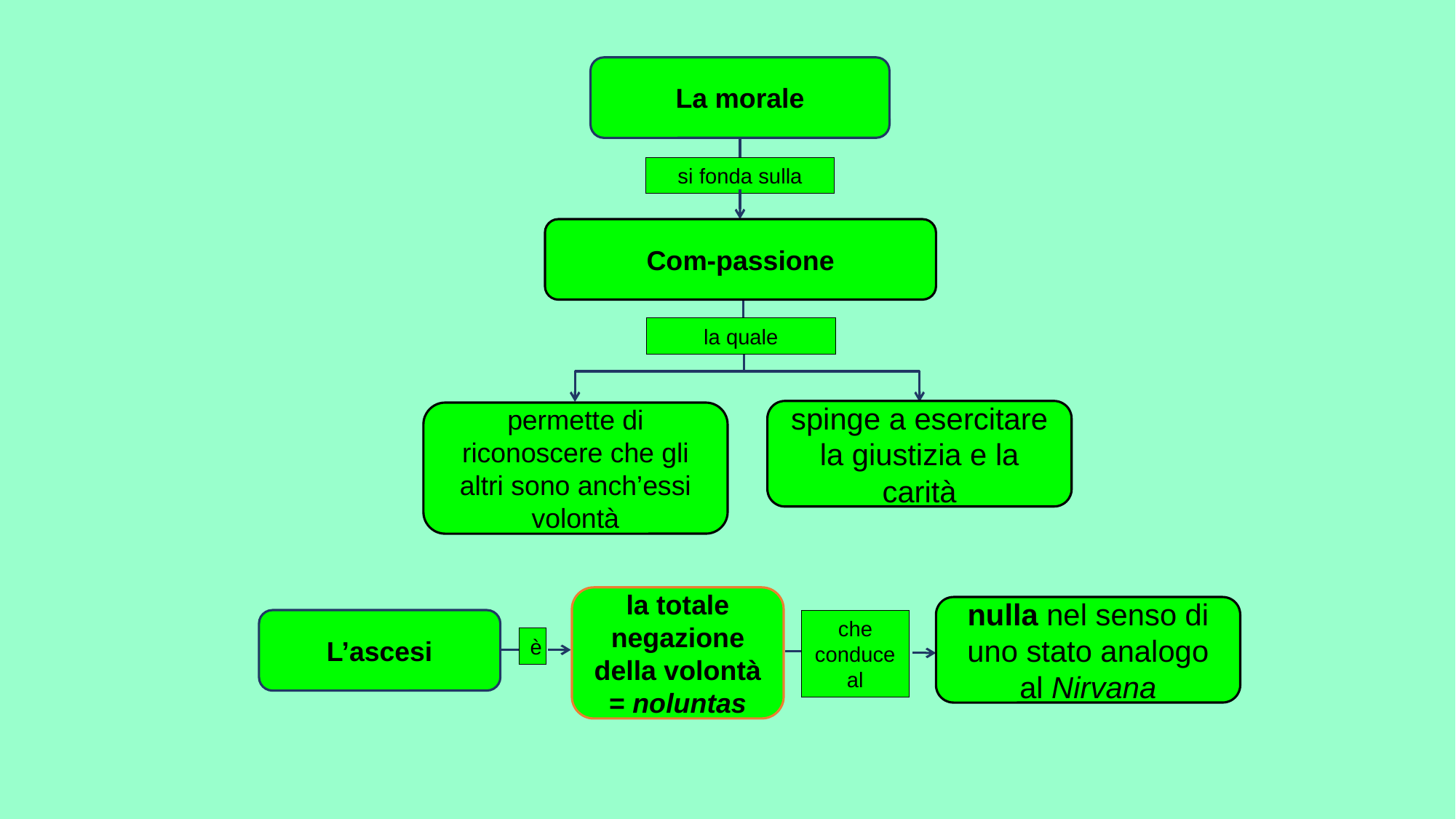

La morale
si fonda sulla
Com-passione
la quale
spinge a esercitare la giustizia e la carità
permette di riconoscere che gli altri sono anch’essi volontà
la totale negazione
della volontà = noluntas
nulla nel senso di uno stato analogo al Nirvana
L’ascesi
che conduce al
è